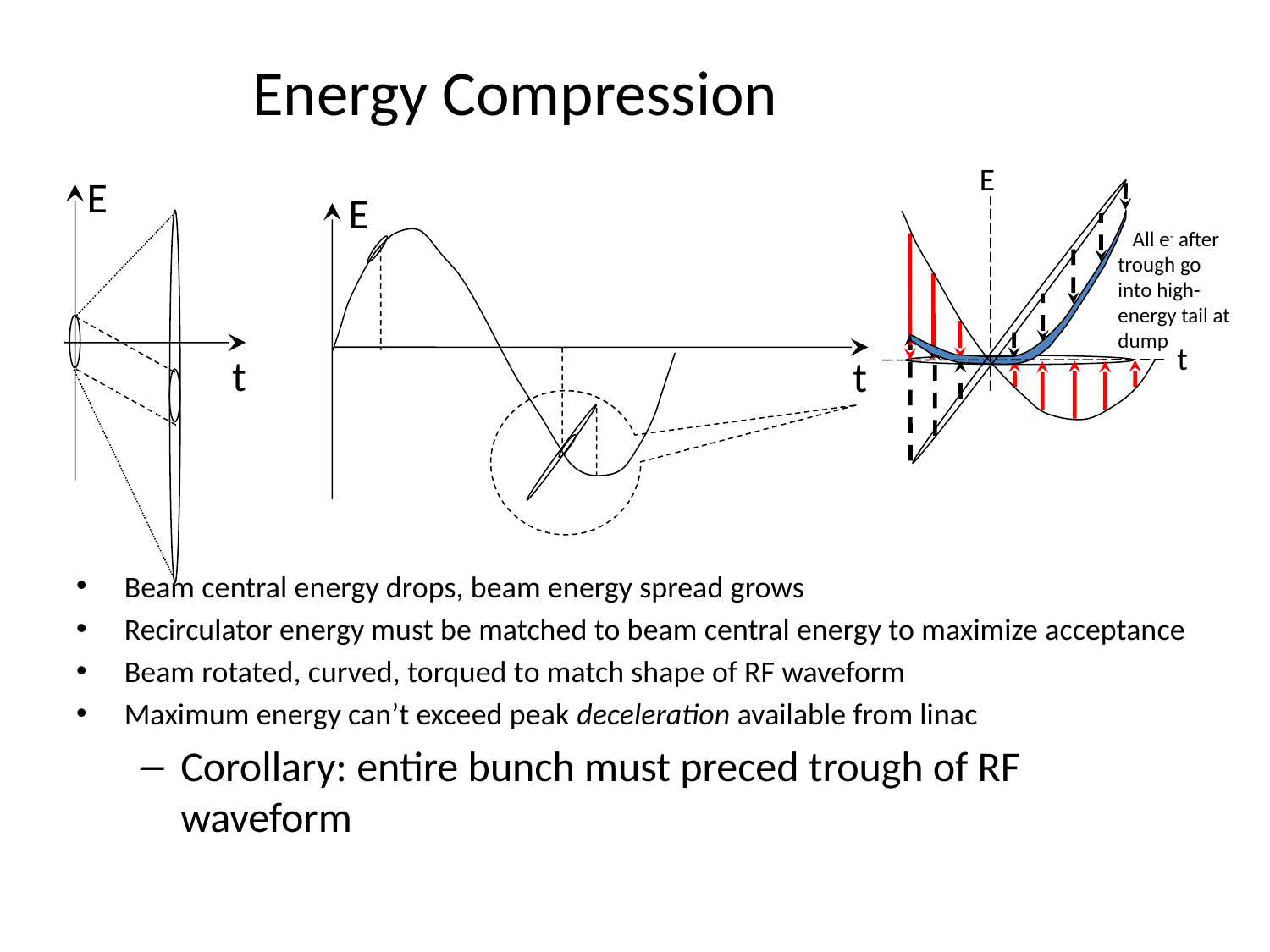

# Energy Compression

E

t
E

t

E

t

   All e- after trough go into high-energy tail at dump

Beam central energy drops, beam energy spread grows
Recirculator energy must be matched to beam central energy to maximize acceptance
Beam rotated, curved, torqued to match shape of RF waveform
Maximum energy can’t exceed peak deceleration available from linac
Corollary: entire bunch must preced trough of RF waveform